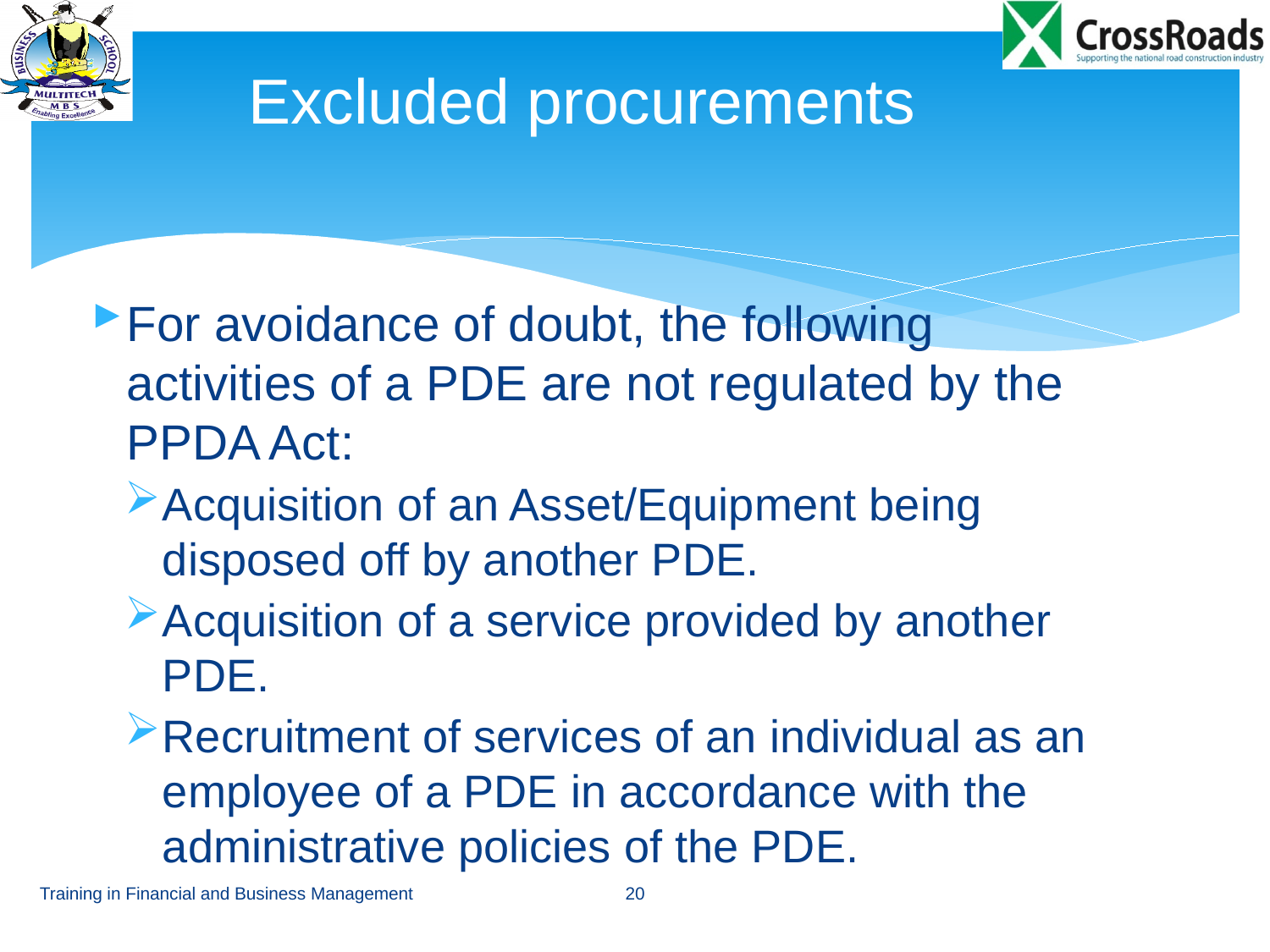

# Excluded procurements
For avoidance of doubt, the following activities of a PDE are not regulated by the PPDA Act:
Acquisition of an Asset/Equipment being disposed off by another PDE.
Acquisition of a service provided by another PDE.
Recruitment of services of an individual as an employee of a PDE in accordance with the administrative policies of the PDE.
Training in Financial and Business Management
20